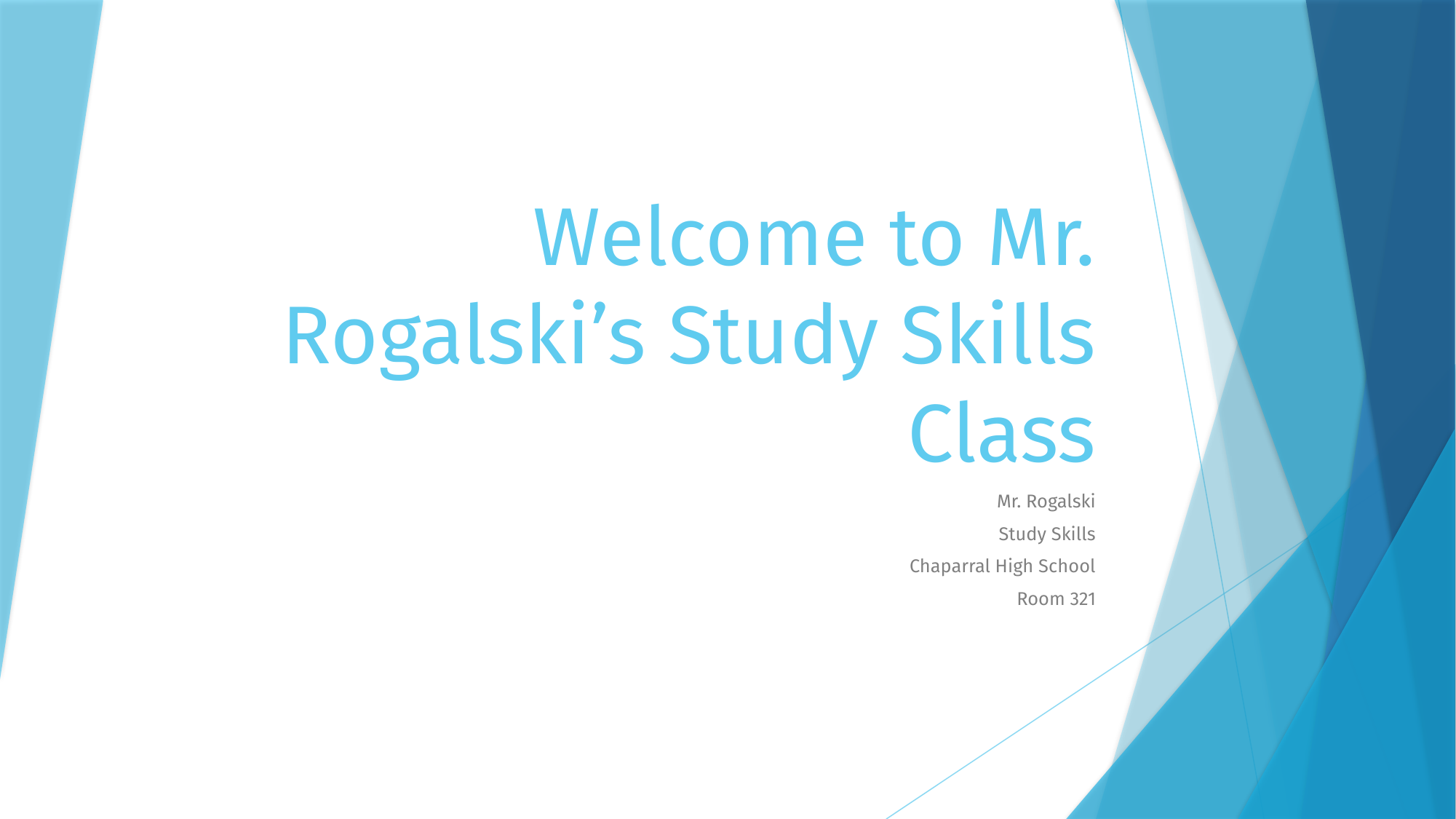

# Welcome to Mr. Rogalski’s Study Skills Class
Mr. Rogalski
Study Skills
Chaparral High School
Room 321